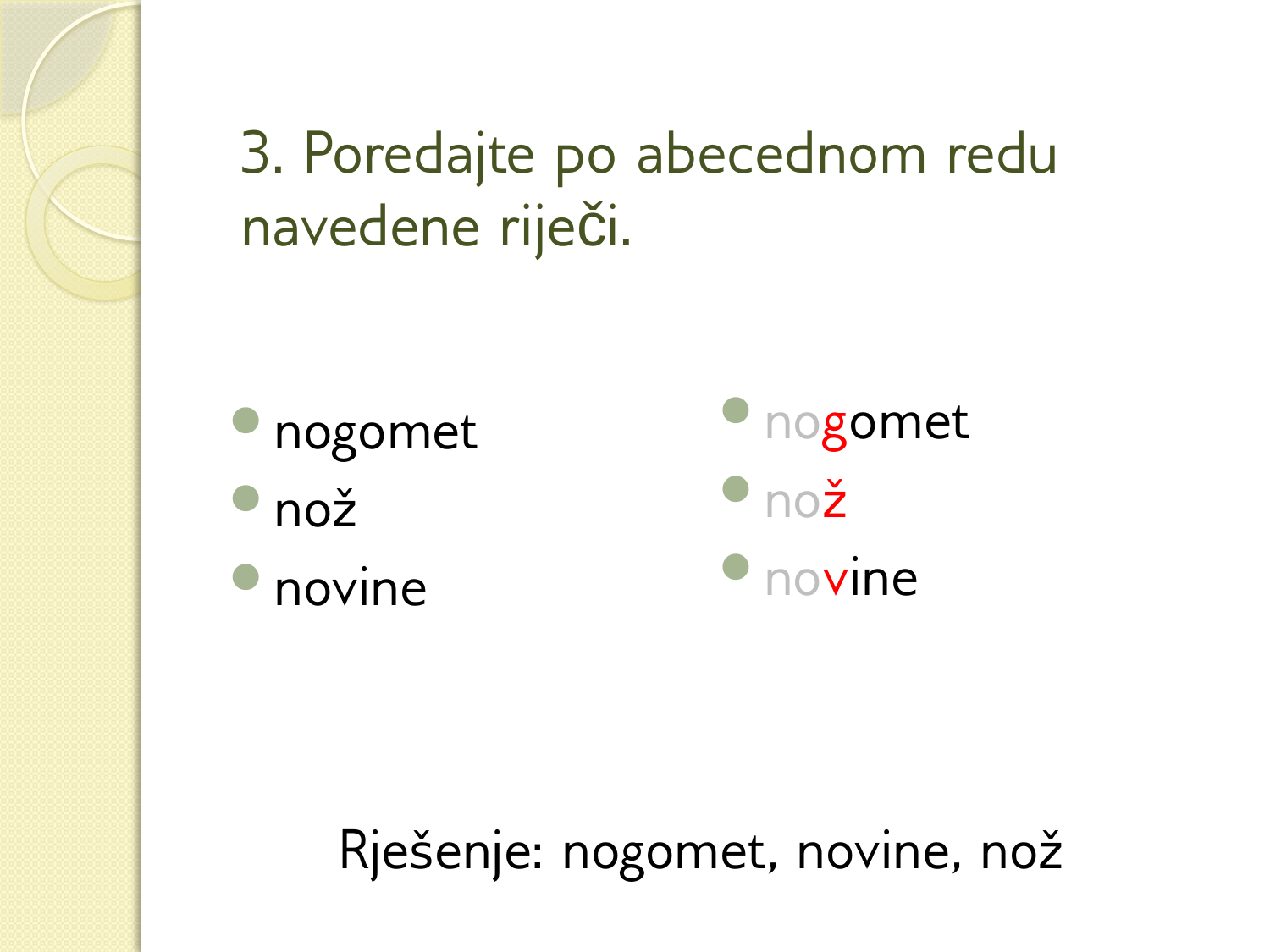

# 3. Poredajte po abecednom redu navedene riječi.
nogomet
nož
novine

nogomet
nož
novine

Rješenje: nogomet, novine, nož